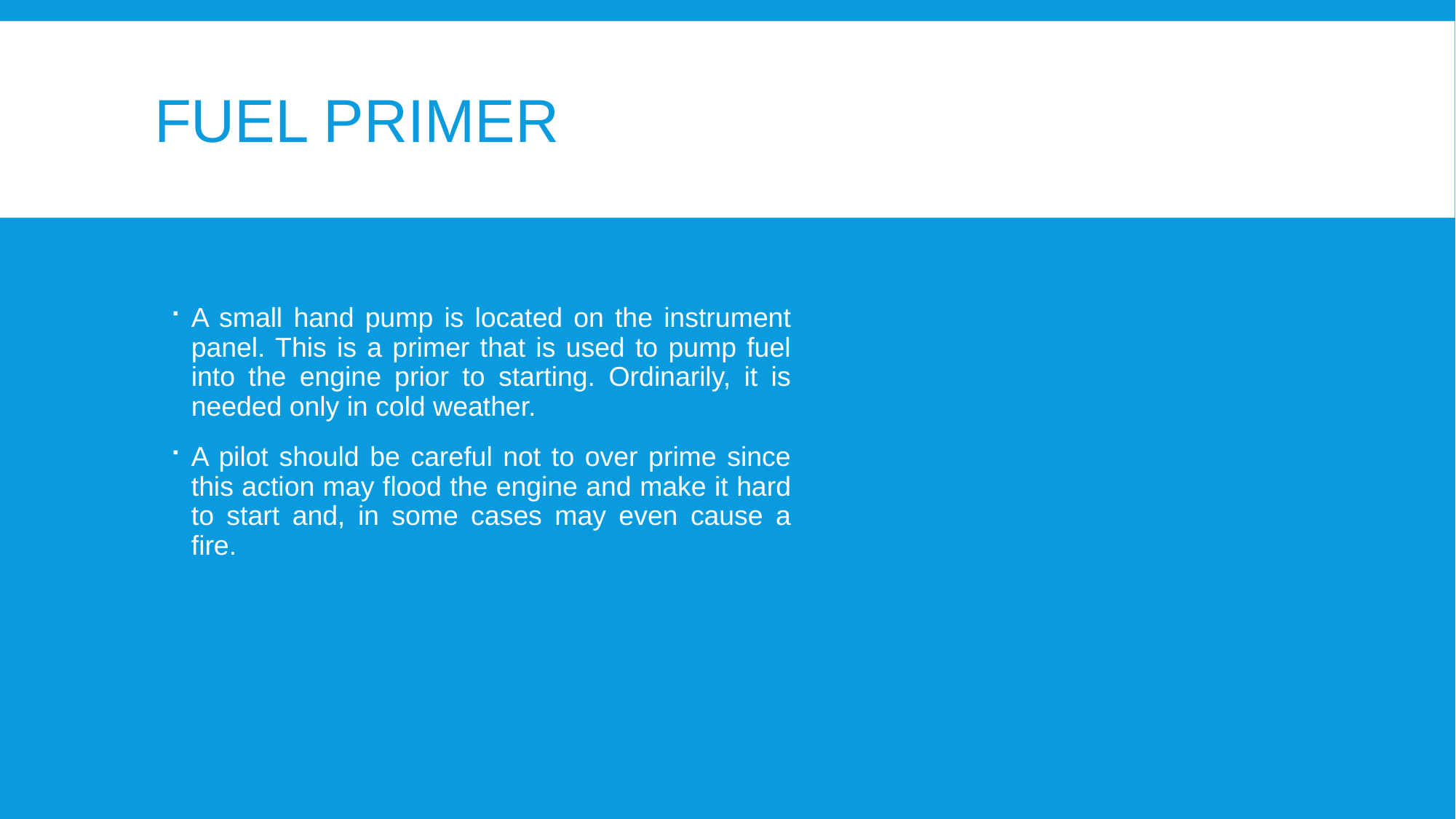

# Fuel primer
A small hand pump is located on the instrument panel. This is a primer that is used to pump fuel into the engine prior to starting. Ordinarily, it is needed only in cold weather.
A pilot should be careful not to over prime since this action may flood the engine and make it hard to start and, in some cases may even cause a fire.